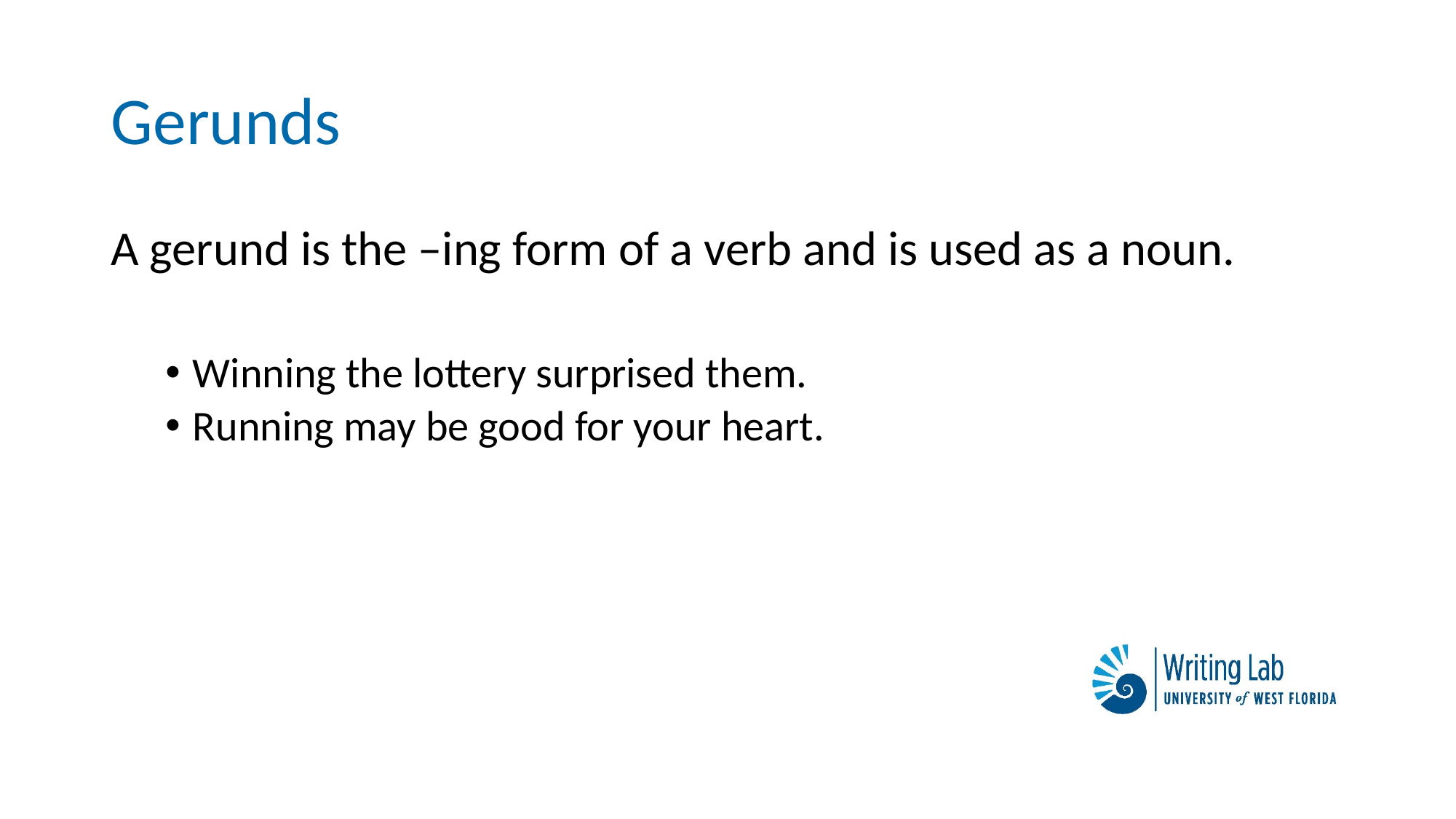

# Gerunds
A gerund is the –ing form of a verb and is used as a noun.

Winning the lottery surprised them.
Running may be good for your heart.